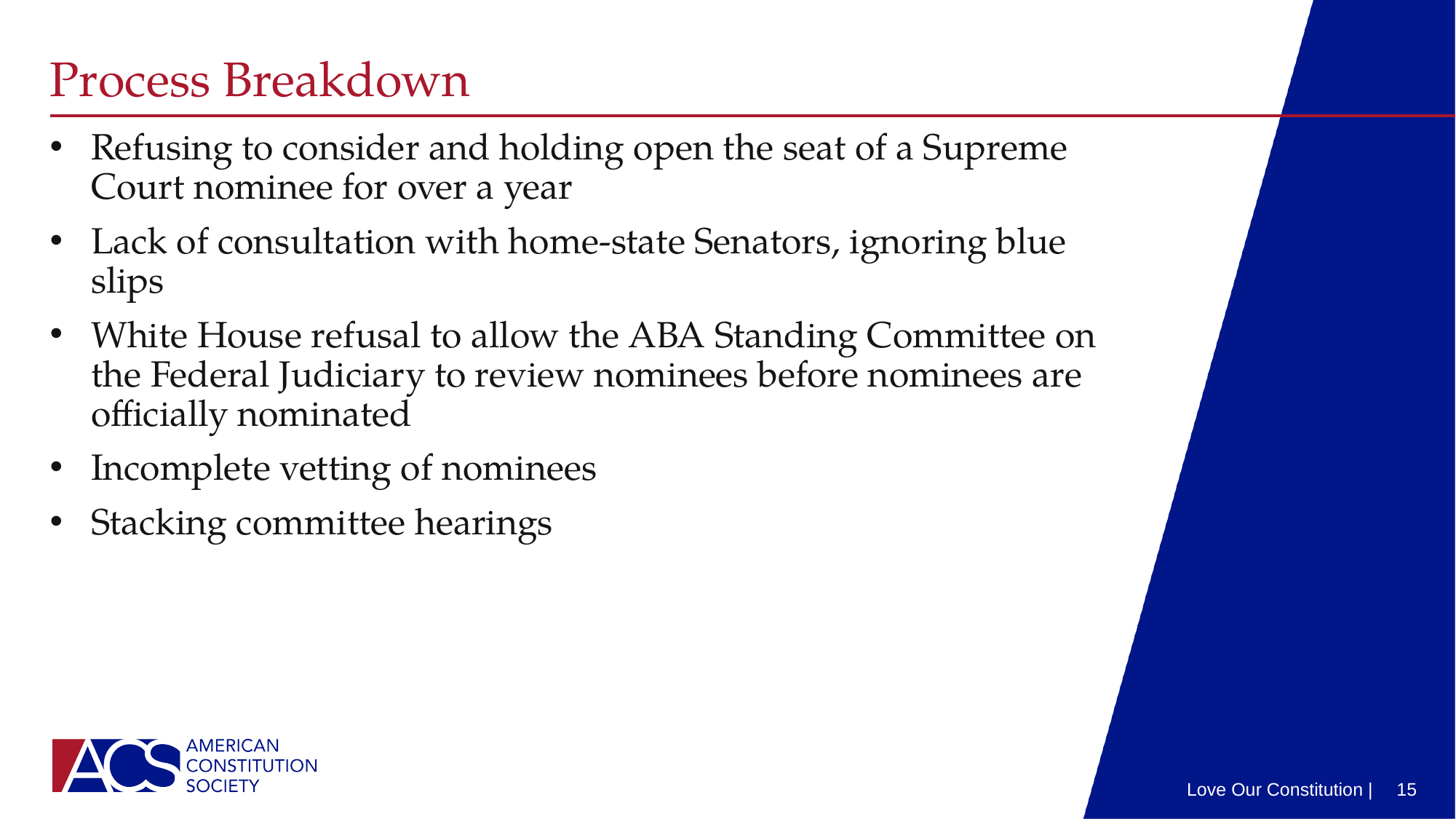

# Process Breakdown
Refusing to consider and holding open the seat of a Supreme Court nominee for over a year
Lack of consultation with home-state Senators, ignoring blue slips
White House refusal to allow the ABA Standing Committee on the Federal Judiciary to review nominees before nominees are officially nominated
Incomplete vetting of nominees
Stacking committee hearings
Love Our Constitution |
15